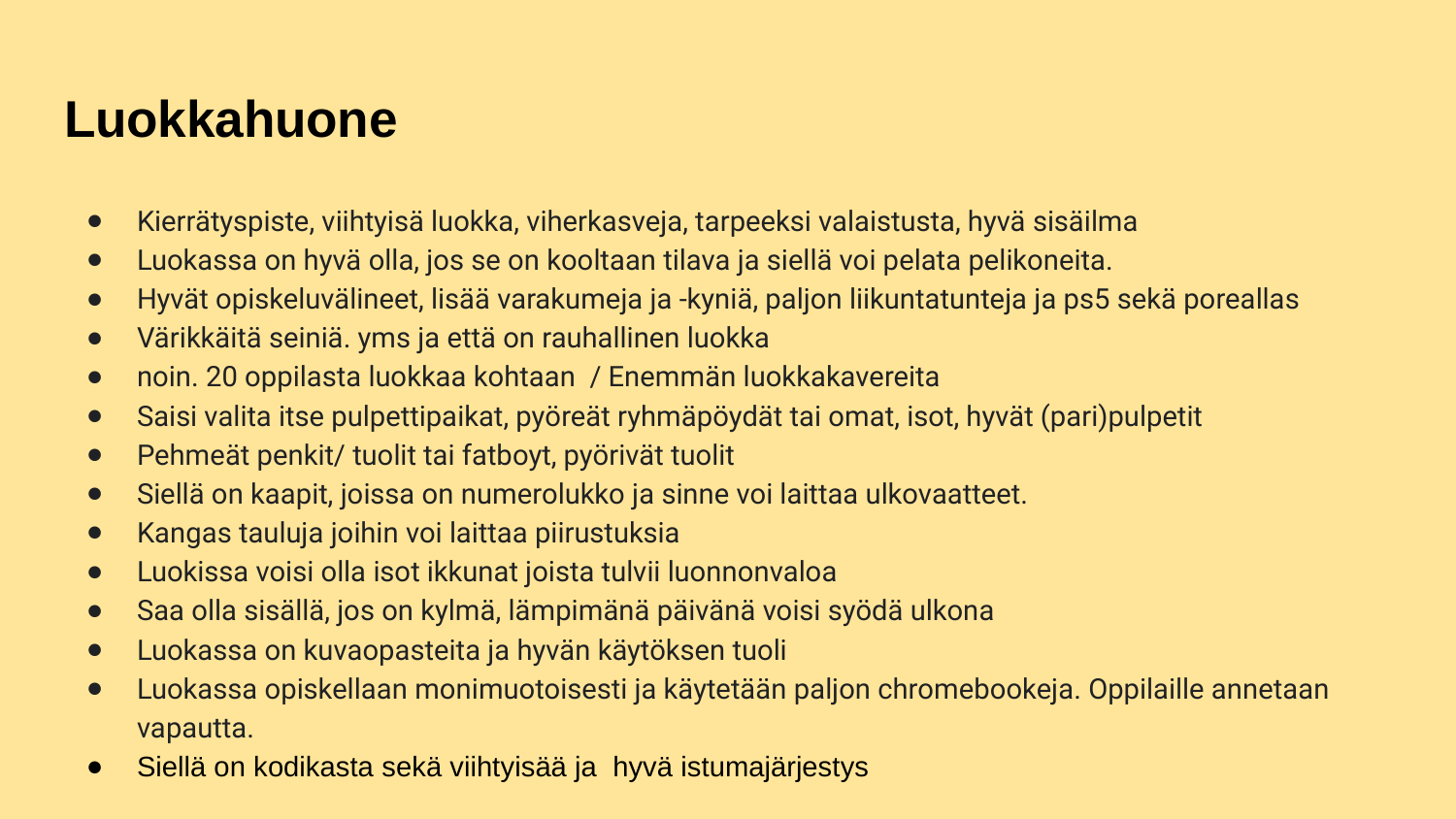

# Luokkahuone
Kierrätyspiste, viihtyisä luokka, viherkasveja, tarpeeksi valaistusta, hyvä sisäilma
Luokassa on hyvä olla, jos se on kooltaan tilava ja siellä voi pelata pelikoneita.
Hyvät opiskeluvälineet, lisää varakumeja ja -kyniä, paljon liikuntatunteja ja ps5 sekä poreallas
Värikkäitä seiniä. yms ja että on rauhallinen luokka
noin. 20 oppilasta luokkaa kohtaan  / Enemmän luokkakavereita
Saisi valita itse pulpettipaikat, pyöreät ryhmäpöydät tai omat, isot, hyvät (pari)pulpetit
Pehmeät penkit/ tuolit tai fatboyt, pyörivät tuolit
Siellä on kaapit, joissa on numerolukko ja sinne voi laittaa ulkovaatteet.
Kangas tauluja joihin voi laittaa piirustuksia
Luokissa voisi olla isot ikkunat joista tulvii luonnonvaloa
Saa olla sisällä, jos on kylmä, lämpimänä päivänä voisi syödä ulkona
Luokassa on kuvaopasteita ja hyvän käytöksen tuoli
Luokassa opiskellaan monimuotoisesti ja käytetään paljon chromebookeja. Oppilaille annetaan vapautta.
Siellä on kodikasta sekä viihtyisää ja  hyvä istumajärjestys